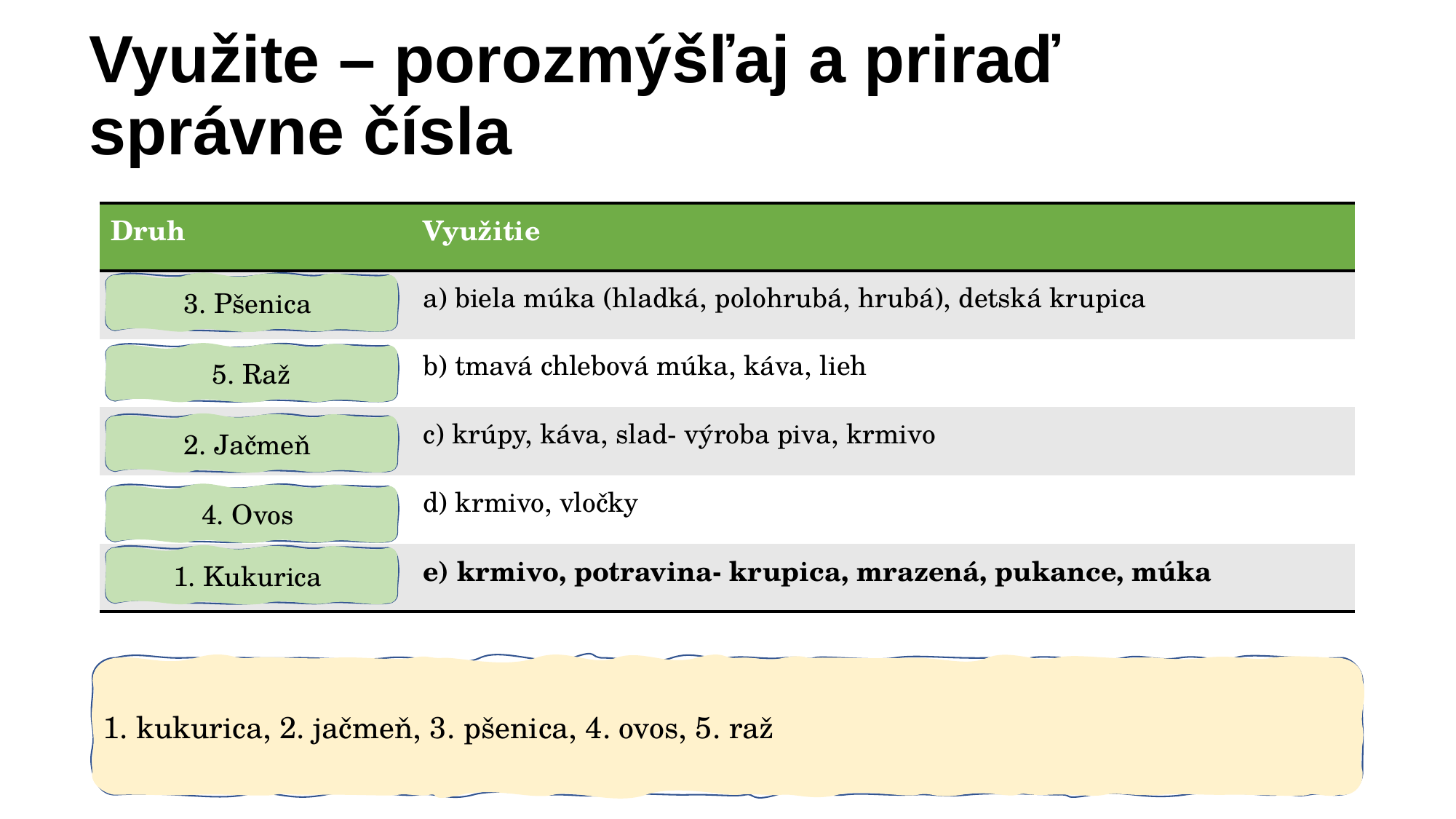

# Využite – porozmýšľaj a priraď správne čísla
| Druh | Využitie |
| --- | --- |
|  | a) biela múka (hladká, polohrubá, hrubá), detská krupica |
|  | b) tmavá chlebová múka, káva, lieh |
|  | c) krúpy, káva, slad- výroba piva, krmivo |
|  | d) krmivo, vločky |
|  | e) krmivo, potravina- krupica, mrazená, pukance, múka |

3. Pšenica
5. Raž
2. Jačmeň
4. Ovos
1. Kukurica
1. kukurica, 2. jačmeň, 3. pšenica, 4. ovos, 5. raž